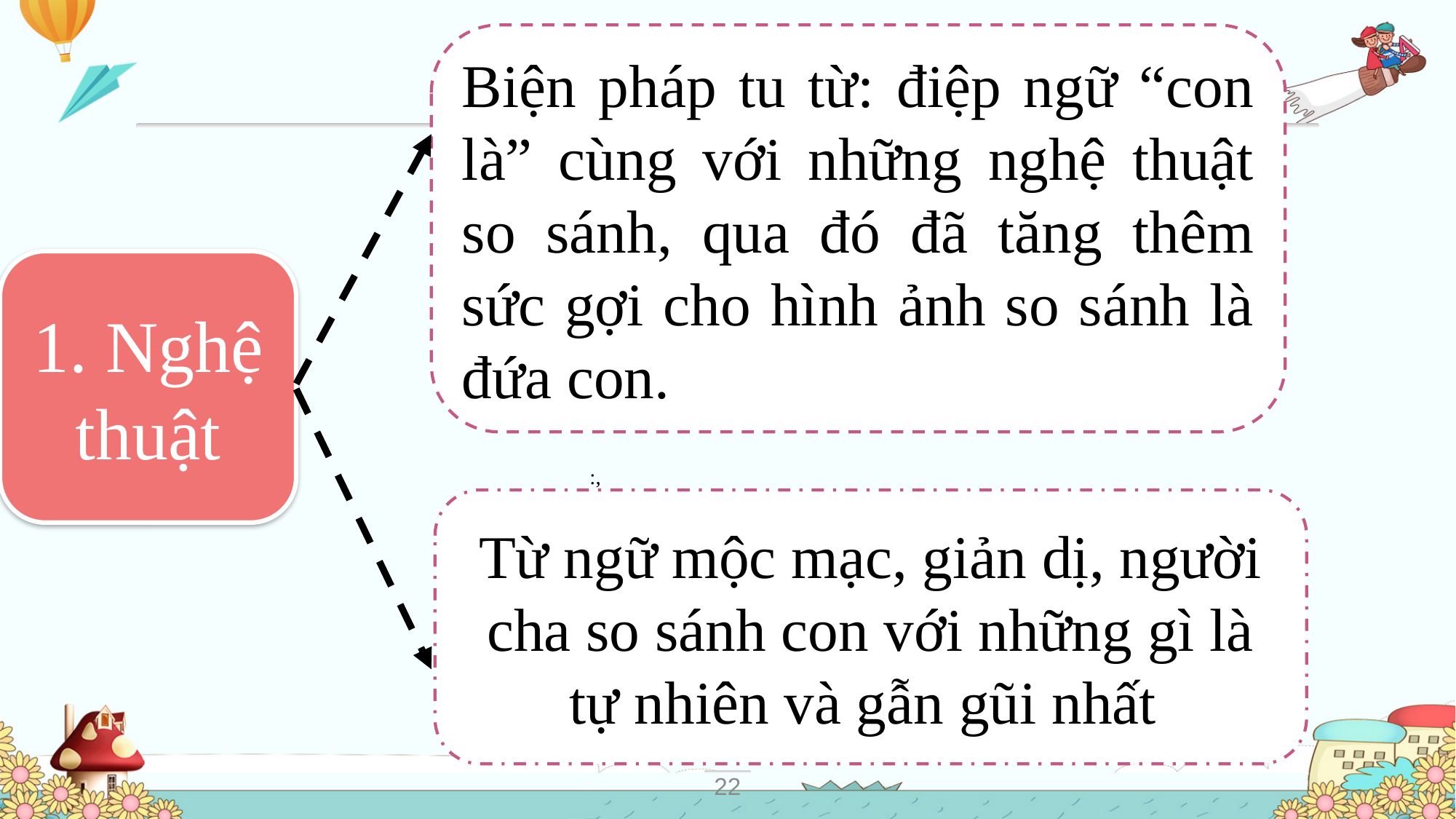

Biện pháp tu từ: điệp ngữ “con là” cùng với những nghệ thuật so sánh, qua đó đã tăng thêm sức gợi cho hình ảnh so sánh là đứa con.
1. Nghệ thuật
:,
Từ ngữ mộc mạc, giản dị, người cha so sánh con với những gì là tự nhiên và gẫn gũi nhất
22